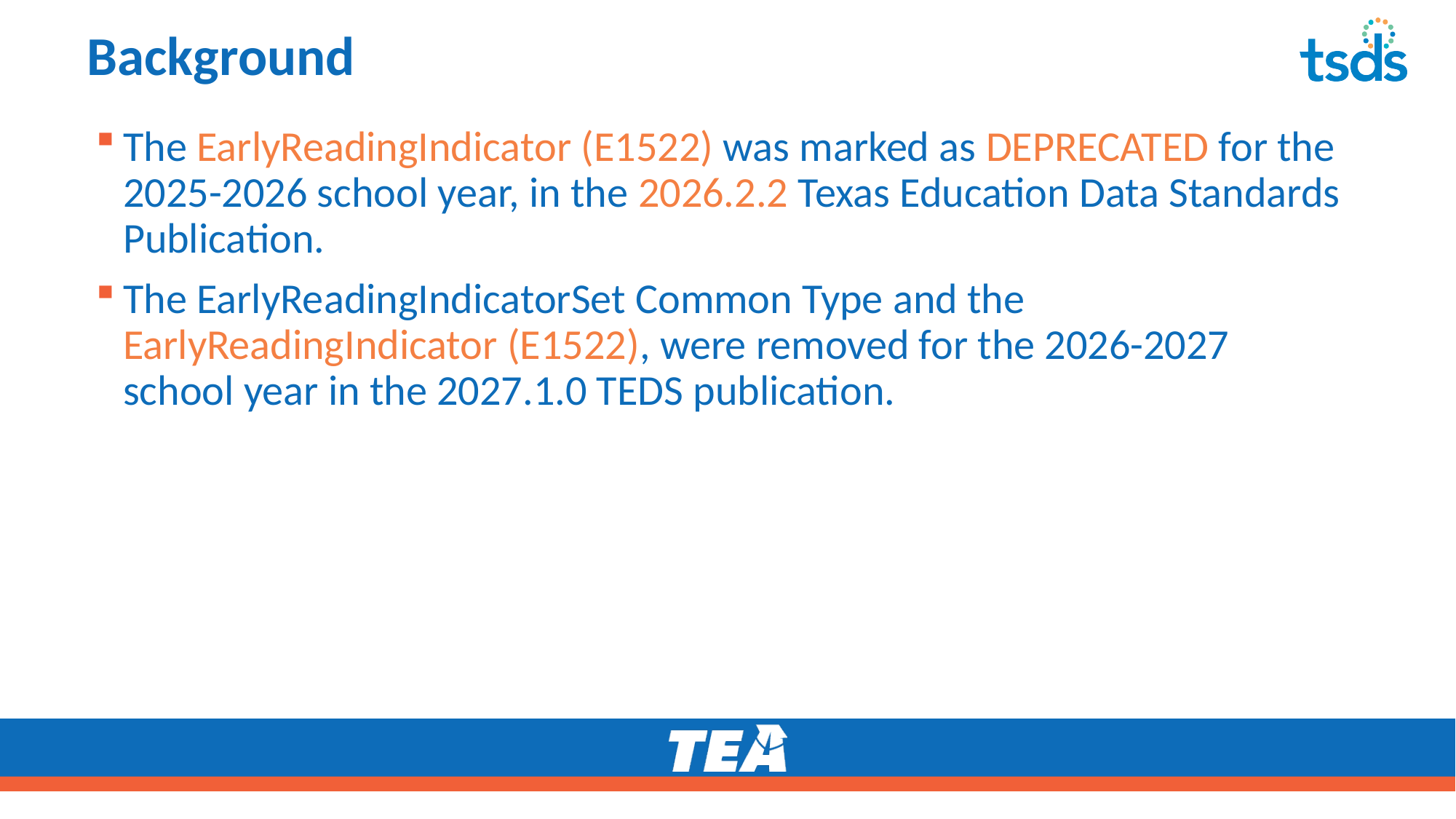

# Background
The EarlyReadingIndicator (E1522) was marked as DEPRECATED for the 2025-2026 school year, in the 2026.2.2 Texas Education Data Standards Publication.
The EarlyReadingIndicatorSet Common Type and the EarlyReadingIndicator (E1522), were removed for the 2026-2027 school year in the 2027.1.0 TEDS publication.